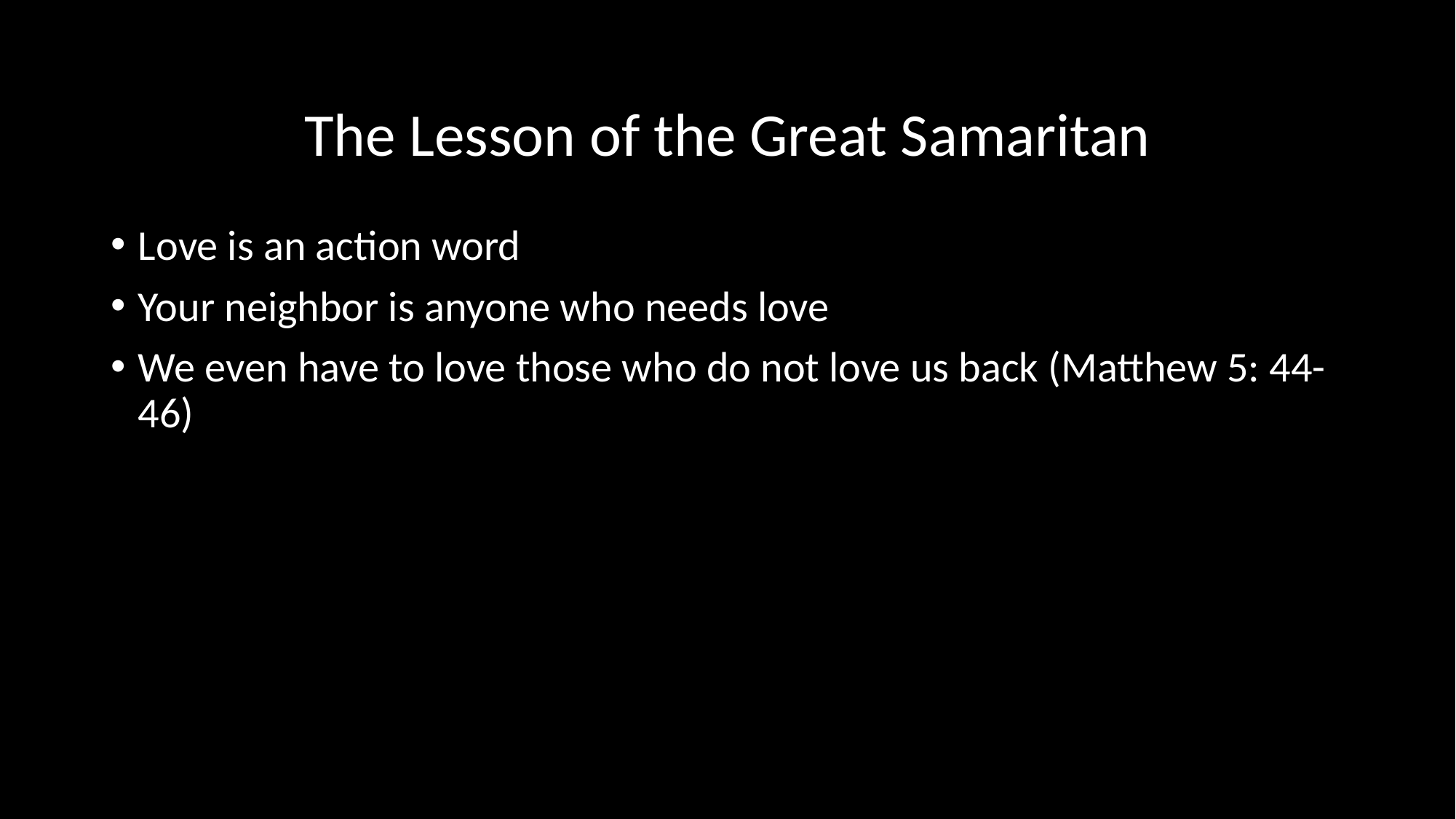

# The Lesson of the Great Samaritan
Love is an action word
Your neighbor is anyone who needs love
We even have to love those who do not love us back (Matthew 5: 44-46)